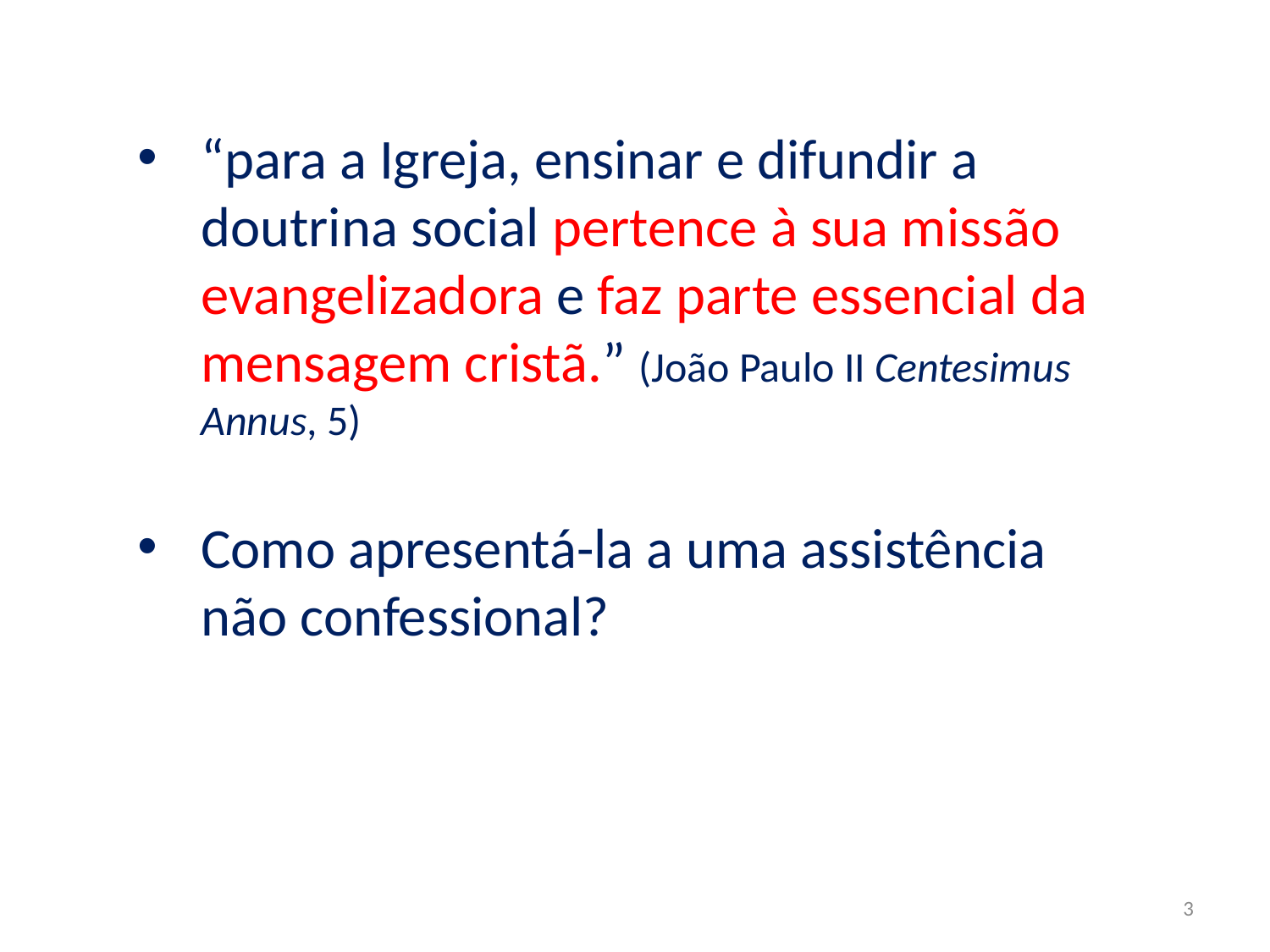

“para a Igreja, ensinar e difundir a doutrina social pertence à sua missão evangelizadora e faz parte essencial da mensagem cristã.” (João Paulo II Centesimus Annus, 5)

Como apresentá-la a uma assistência não confessional?

3